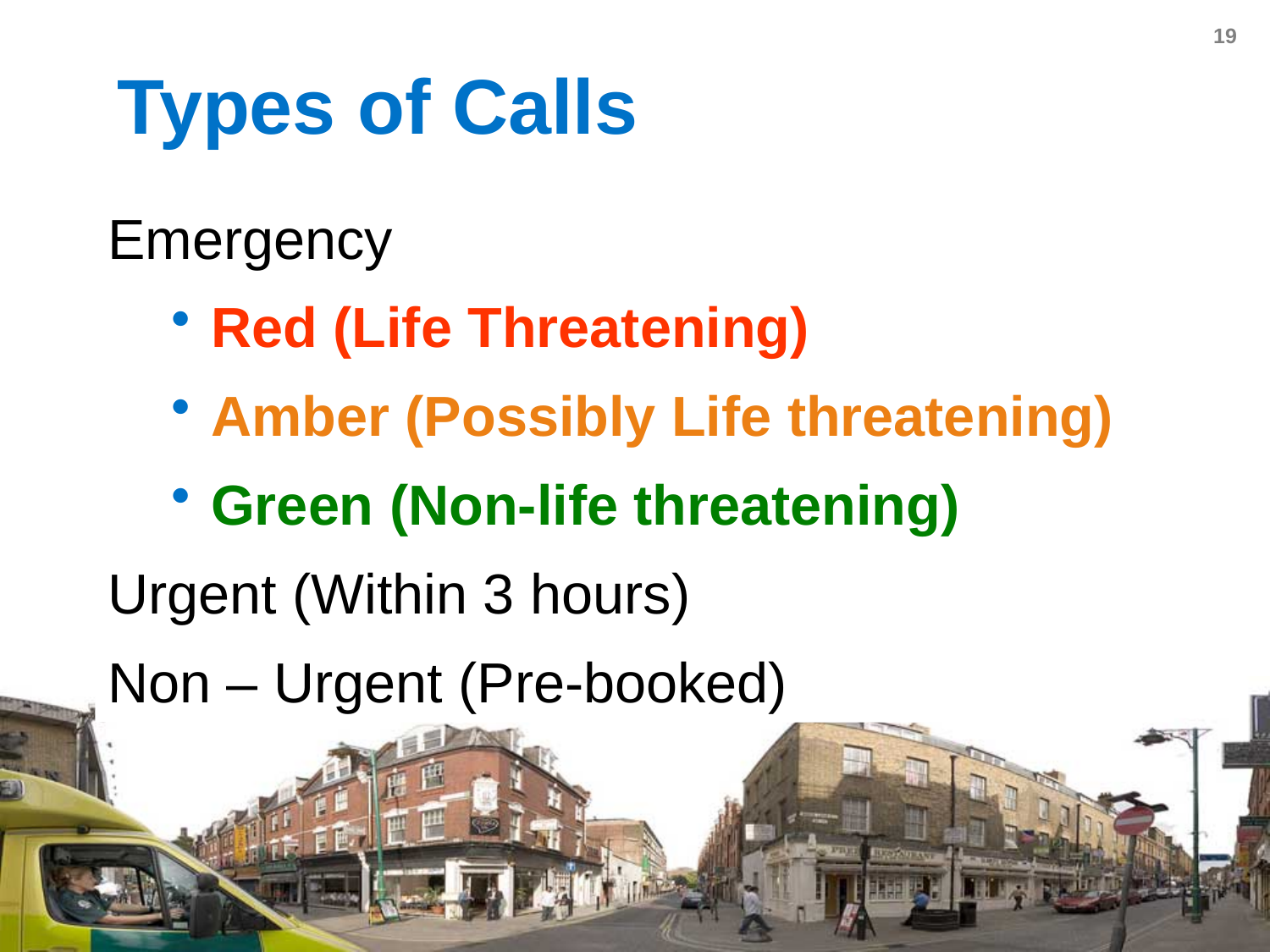

# Types of Calls
Emergency
Red (Life Threatening)
Amber (Possibly Life threatening)
Green (Non-life threatening)
Urgent (Within 3 hours)
Non – Urgent (Pre-booked)